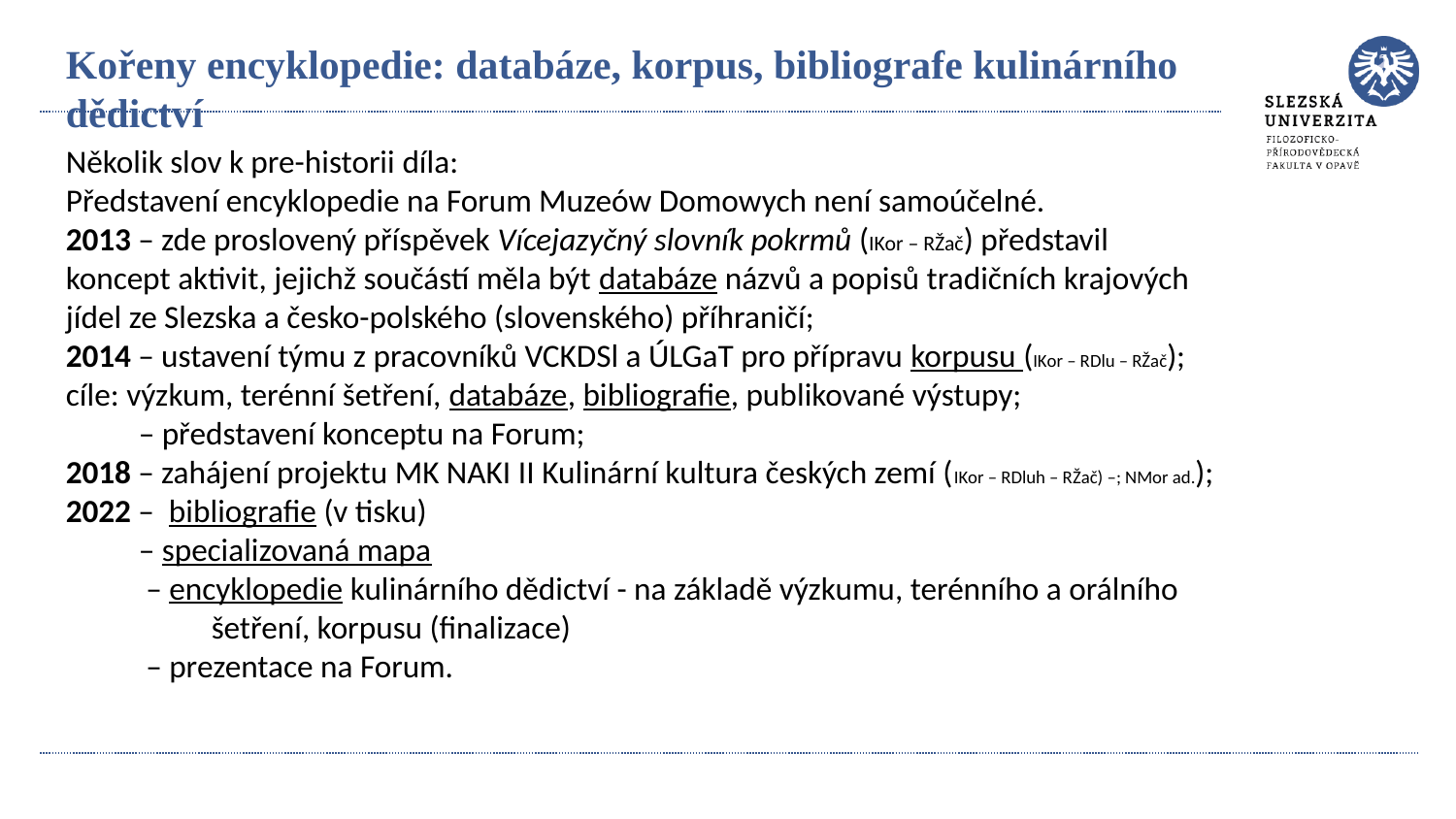

# Kořeny encyklopedie: databáze, korpus, bibliografe kulinárního   dědictví
Několik slov k pre-historii díla:
Představení encyklopedie na Forum Muzeów Domowych není samoúčelné.
2013 – zde proslovený příspěvek Vícejazyčný slovník pokrmů (IKor – RŽač) představil koncept aktivit, jejichž součástí měla být databáze názvů a popisů tradičních krajových jídel ze Slezska a česko-polského (slovenského) příhraničí;
2014 – ustavení týmu z pracovníků VCKDSl a ÚLGaT pro přípravu korpusu (IKor – RDlu – RŽač); cíle: výzkum, terénní šetření, databáze, bibliografie, publikované výstupy;
          – představení konceptu na Forum;
2018 – zahájení projektu MK NAKI II Kulinární kultura českých zemí (IKor – RDluh – RŽač) –; NMor ad.);
2022 –  bibliografie (v tisku)
          – specializovaná mapa
           – encyklopedie kulinárního dědictví - na základě výzkumu, terénního a orálního                          šetření, korpusu (finalizace)
           – prezentace na Forum.